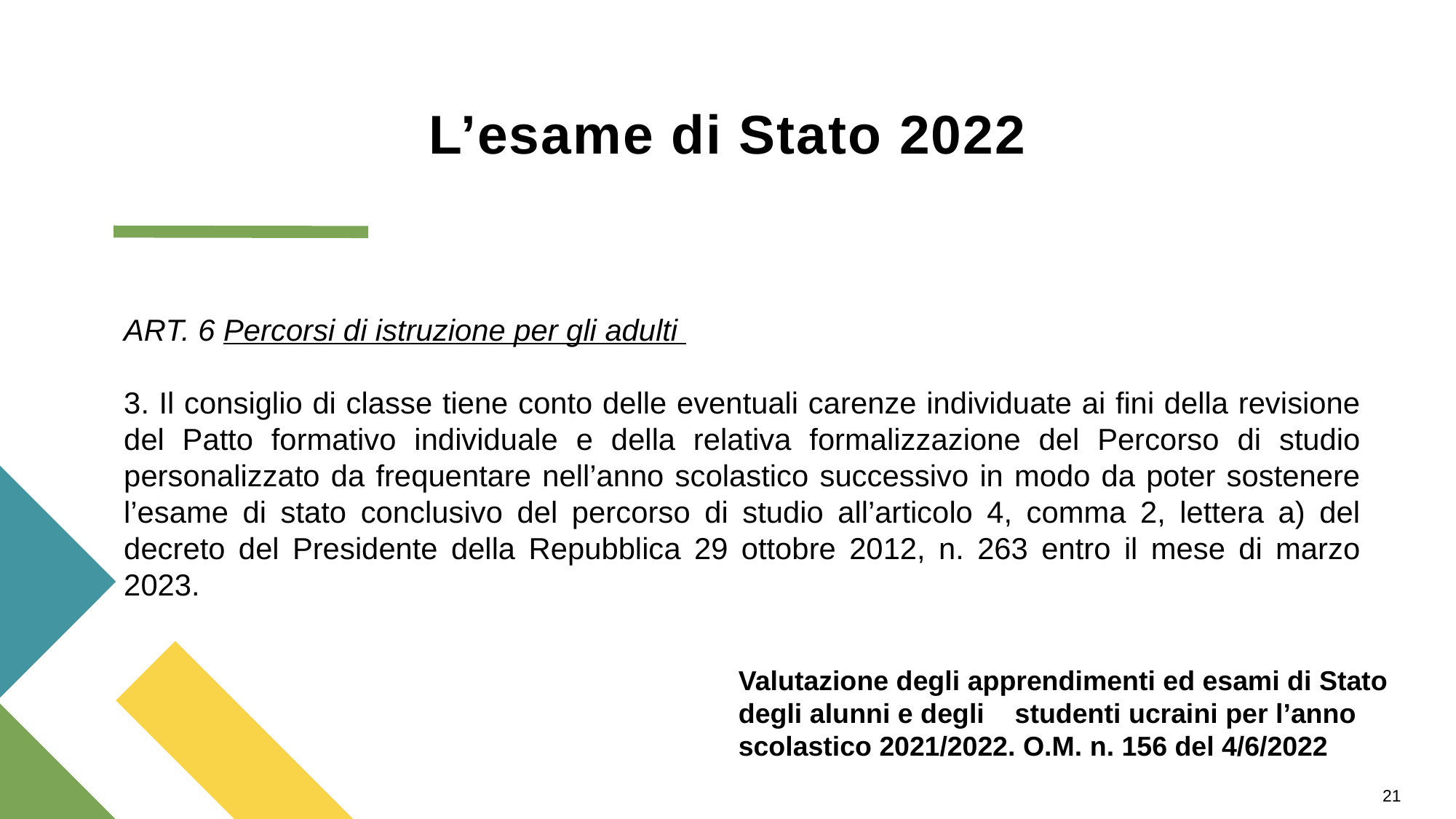

L’esame di Stato conclusivo del primo ciclo di istruzione è costituito da:
prova scritta relativa alle competenze di italiano o della lingua nella quale si svolge l’insegnamento, come disciplinata dall’articolo 7 del DM 741/2017;

L’esame di Stato 2022
ART. 6 Percorsi di istruzione per gli adulti

3. Il consiglio di classe tiene conto delle eventuali carenze individuate ai fini della revisione del Patto formativo individuale e della relativa formalizzazione del Percorso di studio personalizzato da frequentare nell’anno scolastico successivo in modo da poter sostenere l’esame di stato conclusivo del percorso di studio all’articolo 4, comma 2, lettera a) del decreto del Presidente della Repubblica 29 ottobre 2012, n. 263 entro il mese di marzo 2023.
Valutazione degli apprendimenti ed esami di Stato degli alunni e degli    studenti ucraini per l’anno scolastico 2021/2022. O.M. n. 156 del 4/6/2022
21